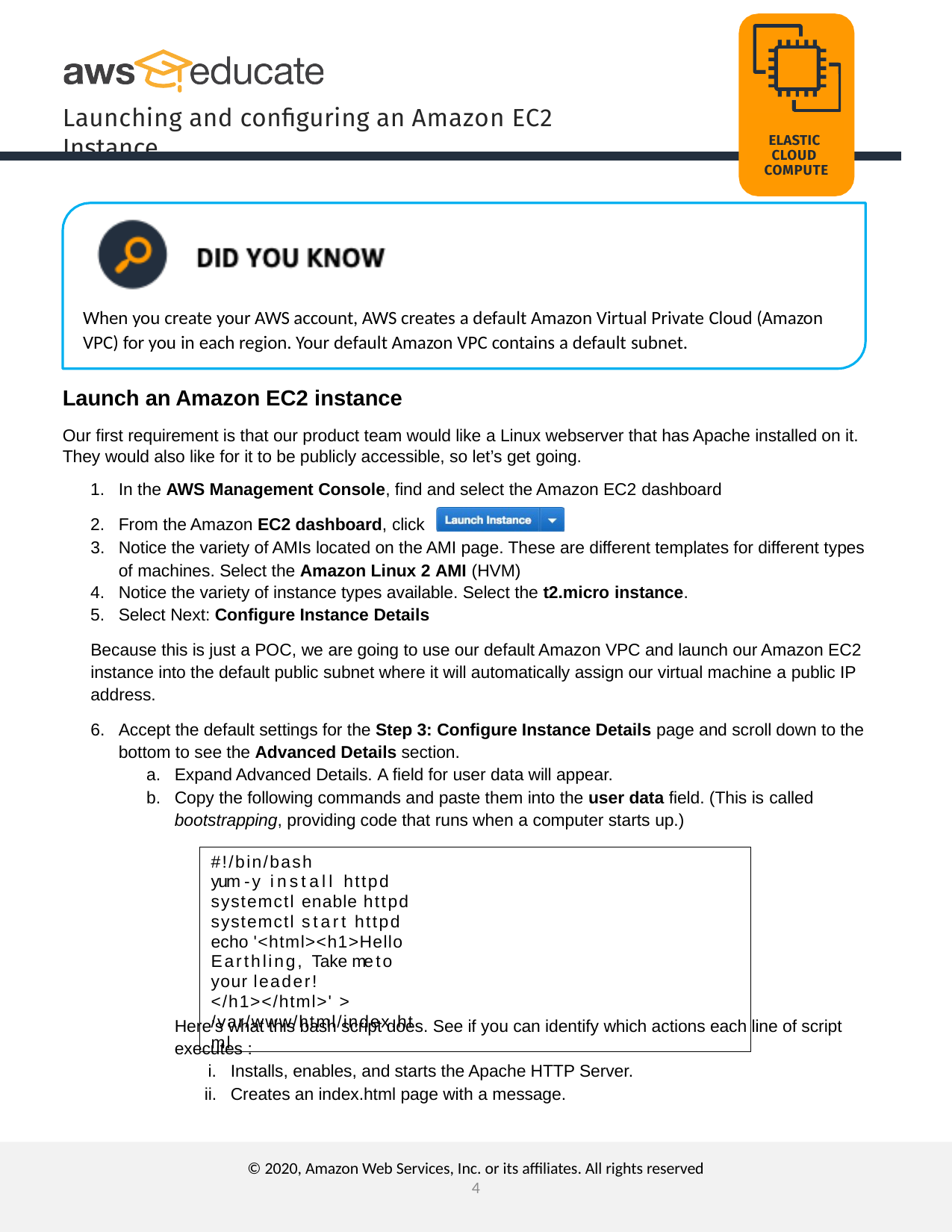

Launching and configuring an Amazon EC2 Instance
ELASTIC  CLOUD  COMPUTE

When you create your AWS account, AWS creates a default Amazon Virtual Private Cloud (Amazon  VPC) for you in each region. Your default Amazon VPC contains a default subnet.

Launch an Amazon EC2 instance
Our first requirement is that our product team would like a Linux webserver that has Apache installed on it.  They would also like for it to be publicly accessible, so let’s get going.
In the AWS Management Console, find and select the Amazon EC2 dashboard
From the Amazon EC2 dashboard, click
Notice the variety of AMIs located on the AMI page. These are different templates for different types  of machines. Select the Amazon Linux 2 AMI (HVM)
Notice the variety of instance types available. Select the t2.micro instance.
Select Next: Configure Instance Details
Because this is just a POC, we are going to use our default Amazon VPC and launch our Amazon EC2  instance into the default public subnet where it will automatically assign our virtual machine a public IP  address.
Accept the default settings for the Step 3: Configure Instance Details page and scroll down to the  bottom to see the Advanced Details section.
Expand Advanced Details. A field for user data will appear.
Copy the following commands and paste them into the user data field. (This is called
bootstrapping, providing code that runs when a computer starts up.)

#!/bin/bash
yum -y install httpd  systemctl enable httpd  systemctl start httpd
echo '<html><h1>Hello Earthling, Take me to your leader!
</h1></html>' > /var/www/html/index.html
Here’s what this bash script does. See if you can identify which actions each line of script  executes :
Installs, enables, and starts the Apache HTTP Server.
Creates an index.html page with a message.
© 2020, Amazon Web Services, Inc. or its affiliates. All rights reserved
4